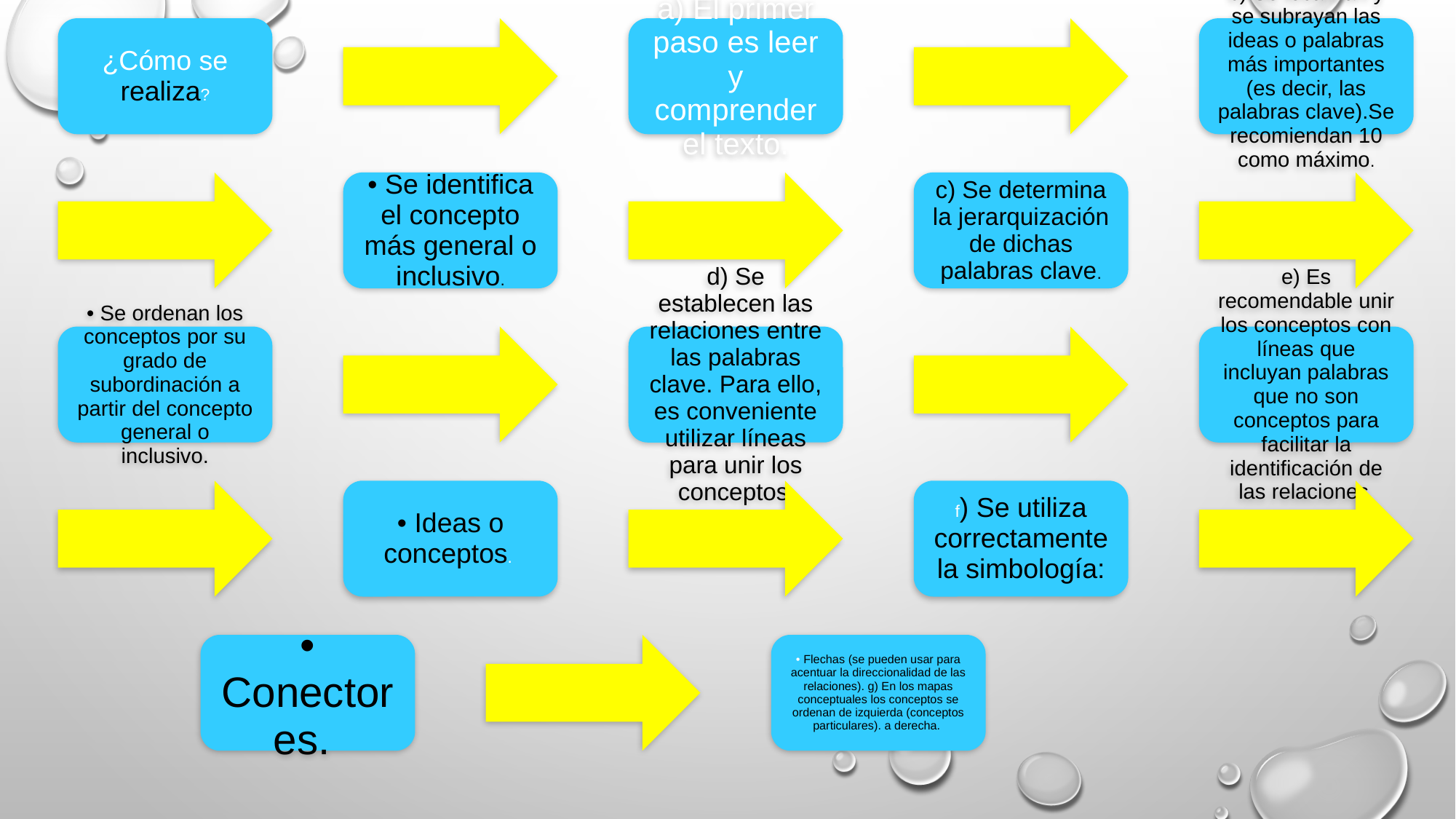

¿Cómo se realiza?
a) El primer paso es leer y comprender el texto.
b) Se localizan y se subrayan las ideas o palabras más importantes (es decir, las palabras clave).Se recomiendan 10 como máximo.
c) Se determina la jerarquización de dichas palabras clave.
• Se identifica el concepto más general o inclusivo.
• Se ordenan los conceptos por su grado de subordinación a partir del concepto general o inclusivo.
d) Se establecen las relaciones entre las palabras clave. Para ello, es conveniente utilizar líneas para unir los conceptos.
e) Es recomendable unir los conceptos con líneas que incluyan palabras que no son conceptos para facilitar la identificación de las relaciones.
• Ideas o conceptos.
• Conectores.
• Flechas (se pueden usar para acentuar la direccionalidad de las relaciones). g) En los mapas conceptuales los conceptos se ordenan de izquierda (conceptos particulares). a derecha.